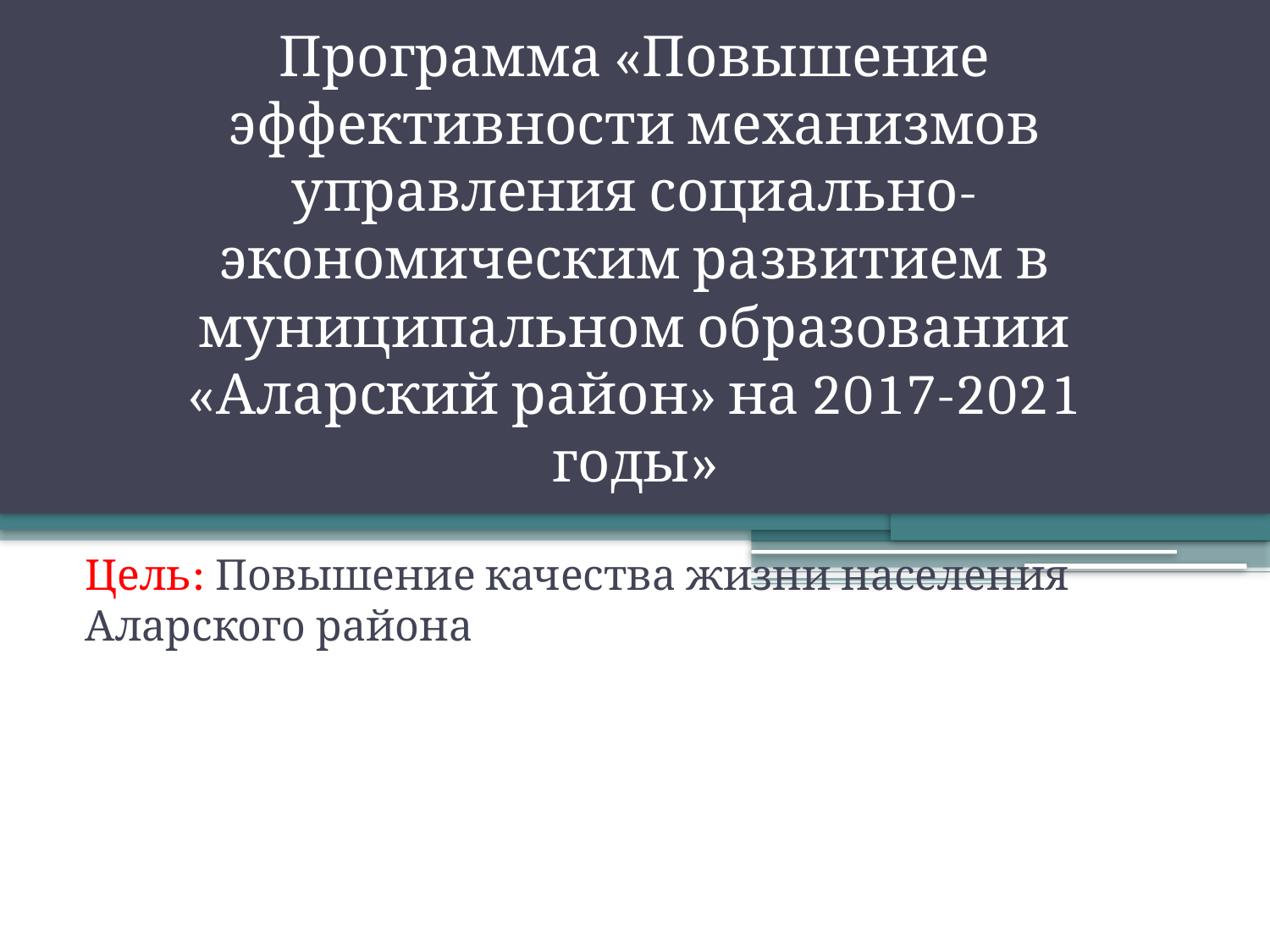

# Программа «Повышение эффективности механизмов управления социально-экономическим развитием в муниципальном образовании «Аларский район» на 2017-2021 годы»
Цель: Повышение качества жизни населения Аларского района